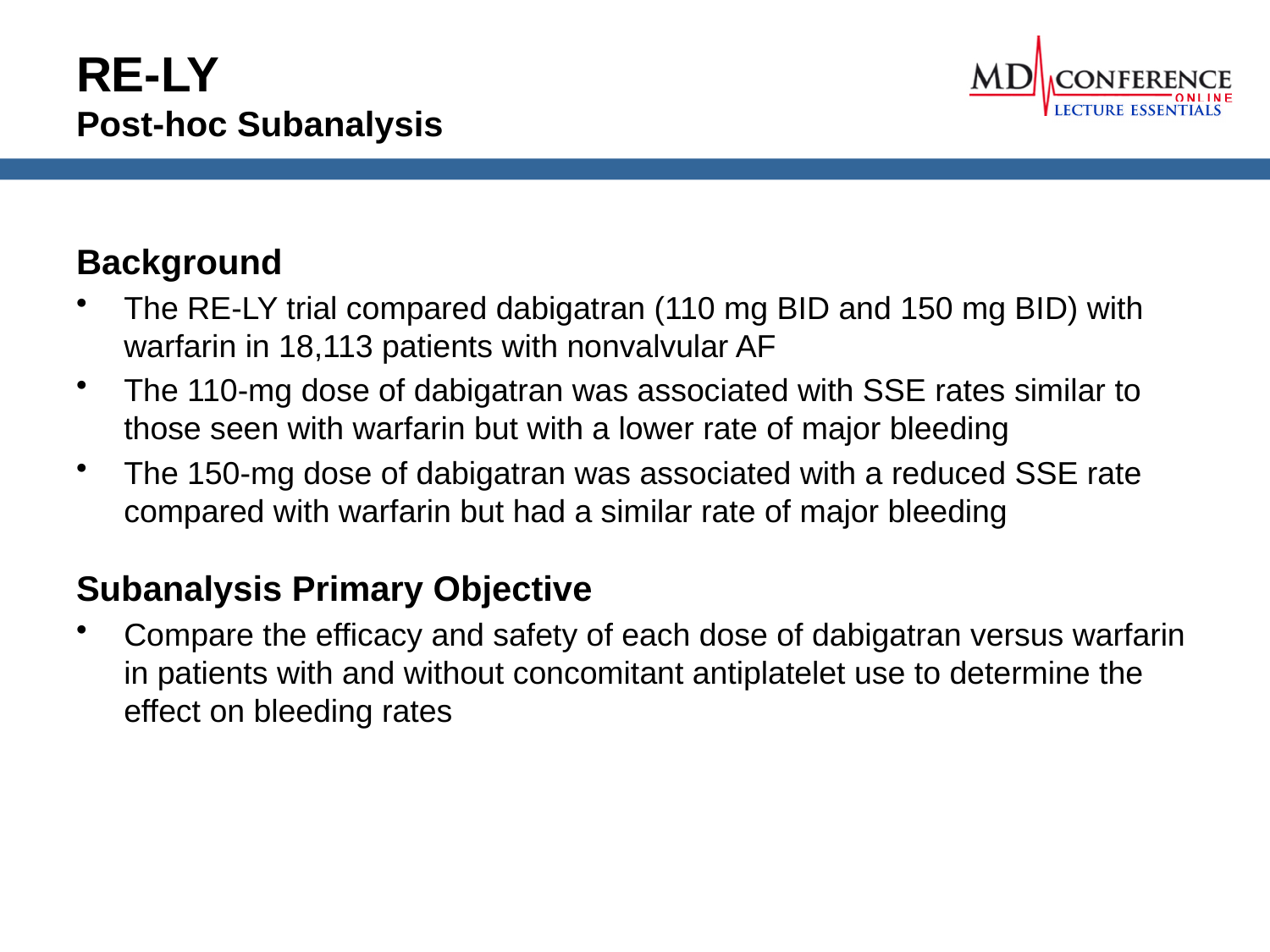

# RE-LY Post-hoc Subanalysis
Background
The RE-LY trial compared dabigatran (110 mg BID and 150 mg BID) with warfarin in 18,113 patients with nonvalvular AF
The 110-mg dose of dabigatran was associated with SSE rates similar to those seen with warfarin but with a lower rate of major bleeding
The 150-mg dose of dabigatran was associated with a reduced SSE rate compared with warfarin but had a similar rate of major bleeding

Subanalysis Primary Objective
Compare the efficacy and safety of each dose of dabigatran versus warfarin in patients with and without concomitant antiplatelet use to determine the effect on bleeding rates